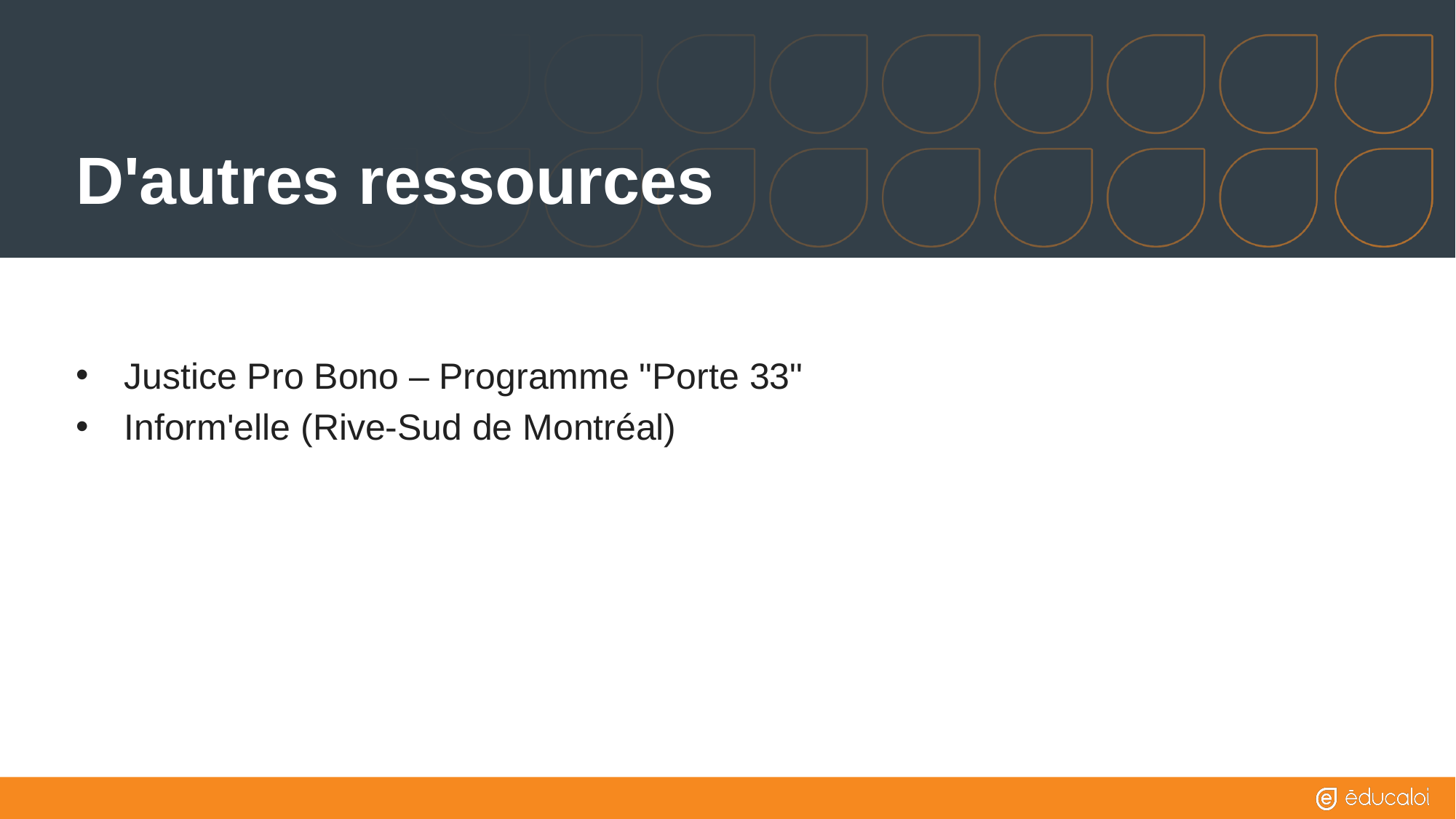

# D'autres ressources

Justice Pro Bono – Programme "Porte 33"
Inform'elle (Rive-Sud de Montréal)